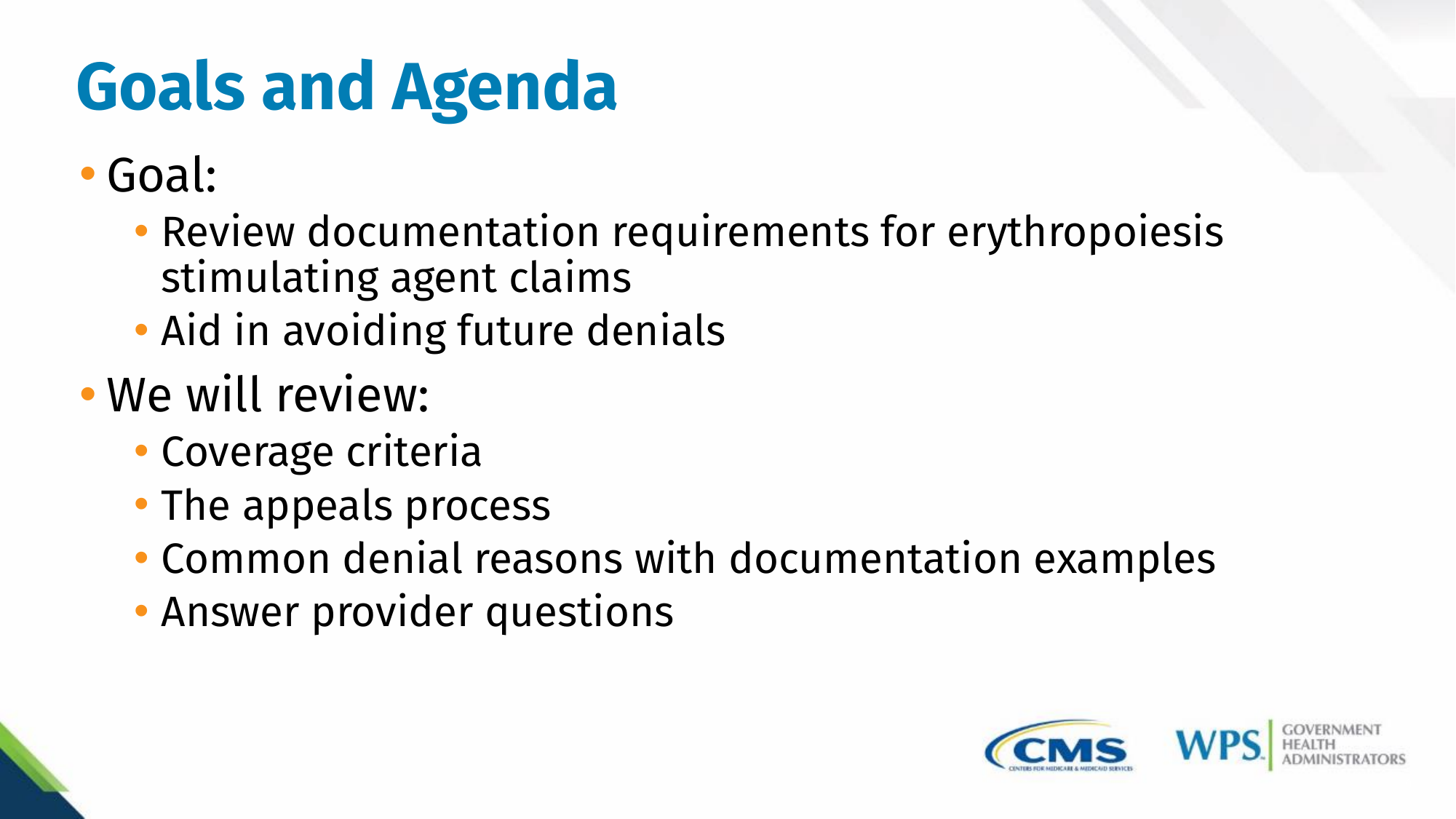

Goals and Agenda
Goal:
Review documentation requirements for erythropoiesis stimulating agent claims
Aid in avoiding future denials
We will review:
Coverage criteria
The appeals process
Common denial reasons with documentation examples
Answer provider questions